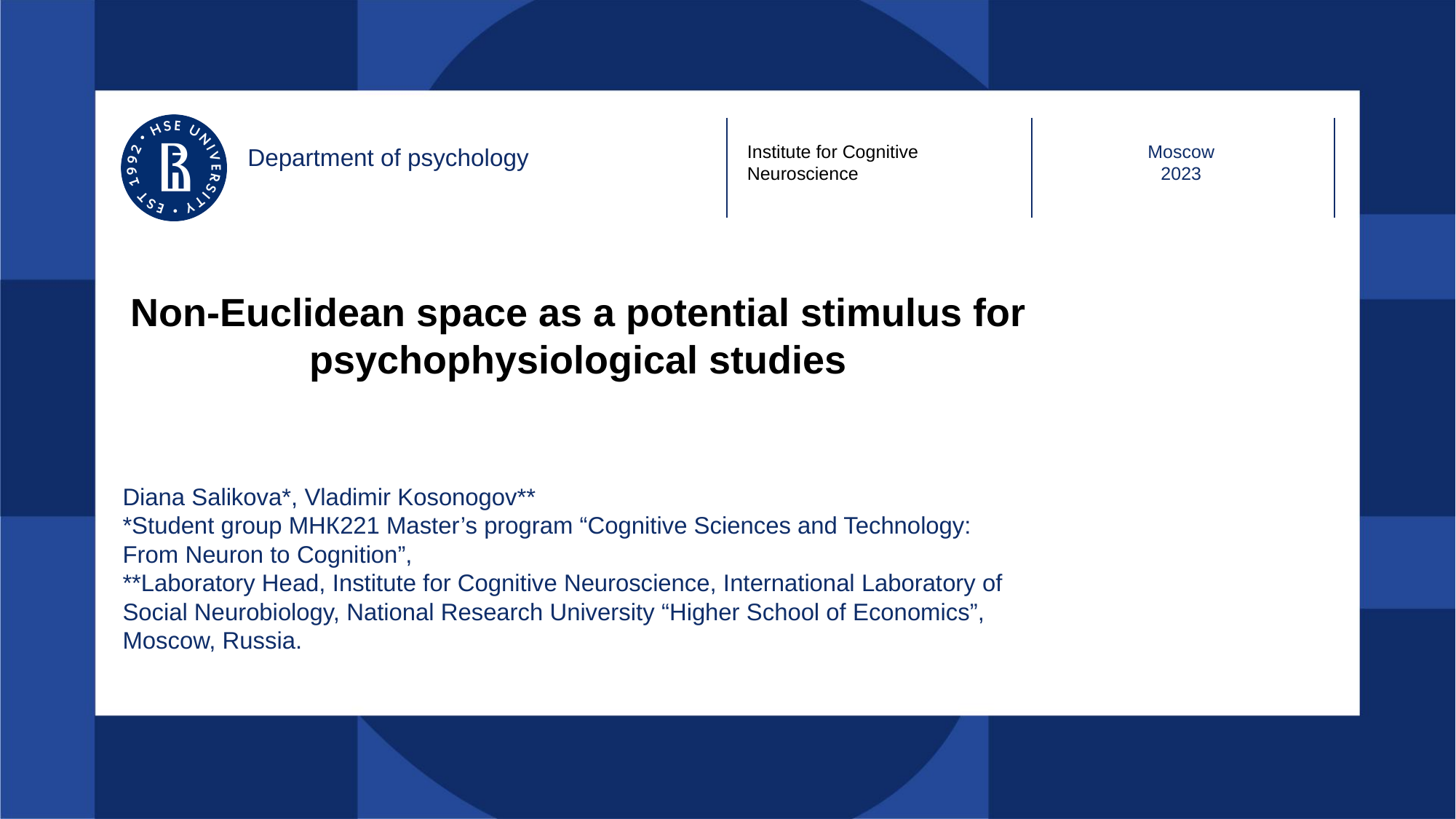

Institute for Cognitive Neuroscience

Moscow
2023

Department of psychology

# Non-Euclidean space as a potential stimulus for psychophysiological studies
Diana Salikova*, Vladimir Kosonogov**
*Student group МНК221 Master’s program “Cognitive Sciences and Technology: From Neuron to Cognition”,
**Laboratory Head, Institute for Cognitive Neuroscience, International Laboratory of Social Neurobiology, National Research University “Higher School of Economics”, Moscow, Russia.